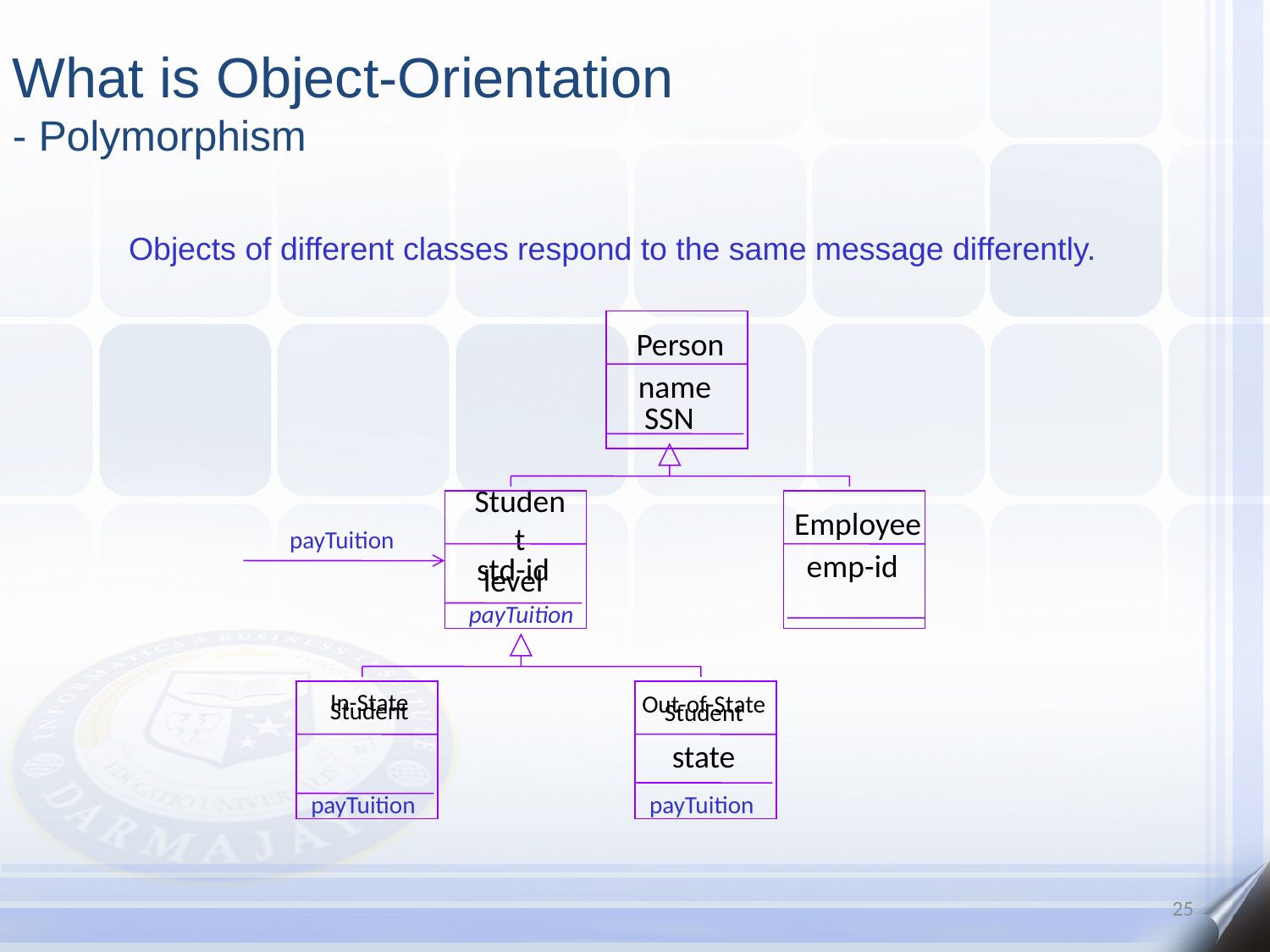

What is Object-Orientation
- Polymorphism
Objects of different classes respond to the same message differently.

Person
name

SSN

Student
Employee
payTuition
emp-id

std-id
level

payTuition

In-State
Student
Out-of-State
Student
state

payTuition

payTuition

25